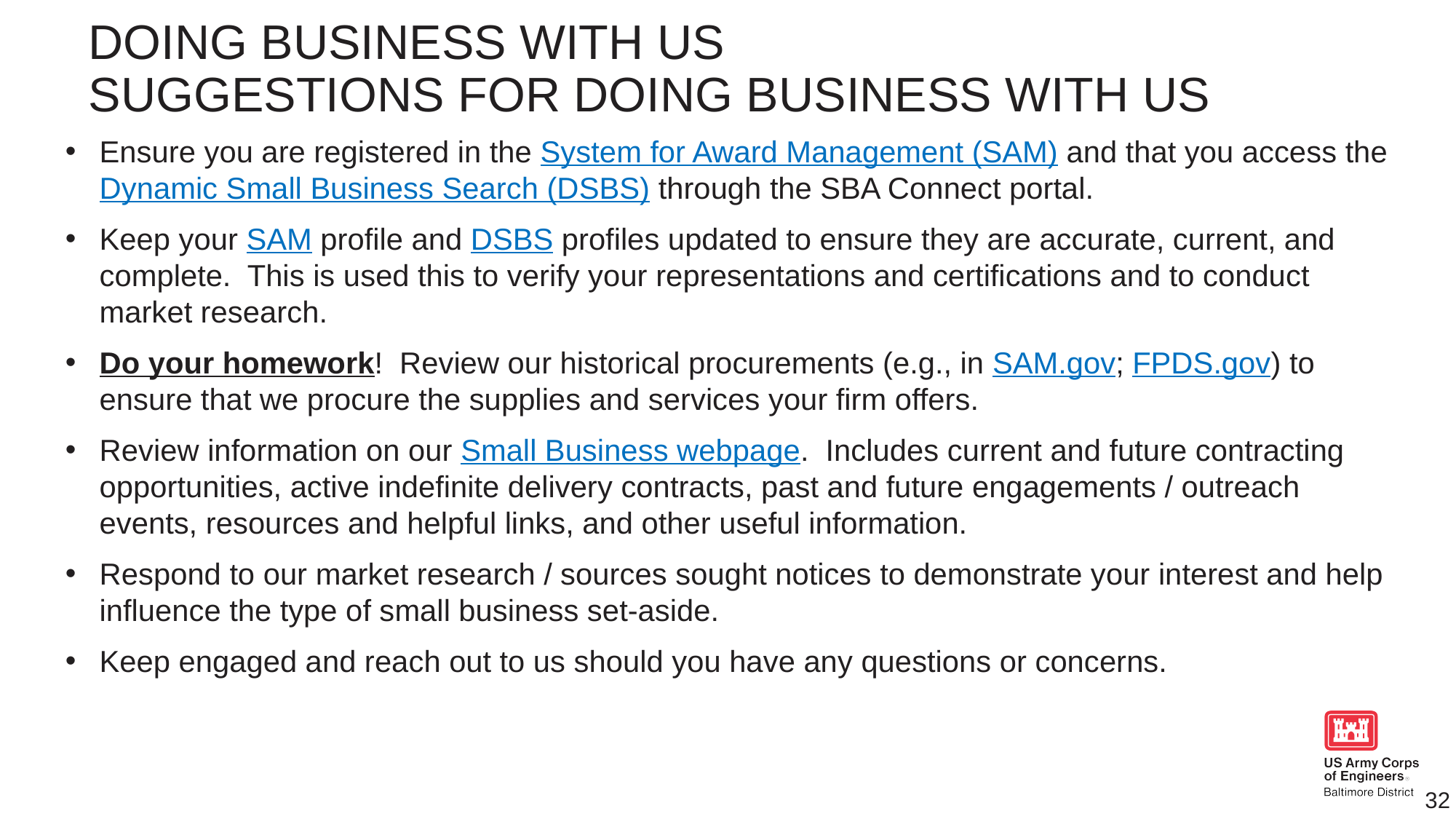

# Doing business with us suggestions for doing business with us
Ensure you are registered in the System for Award Management (SAM) and that you access the Dynamic Small Business Search (DSBS) through the SBA Connect portal.

Keep your SAM profile and DSBS profiles updated to ensure they are accurate, current, and complete.  This is used this to verify your representations and certifications and to conduct market research.

Do your homework!  Review our historical procurements (e.g., in SAM.gov; FPDS.gov) to ensure that we procure the supplies and services your firm offers.

Review information on our Small Business webpage.  Includes current and future contracting opportunities, active indefinite delivery contracts, past and future engagements / outreach events, resources and helpful links, and other useful information.

Respond to our market research / sources sought notices to demonstrate your interest and help influence the type of small business set-aside.

Keep engaged and reach out to us should you have any questions or concerns.
32